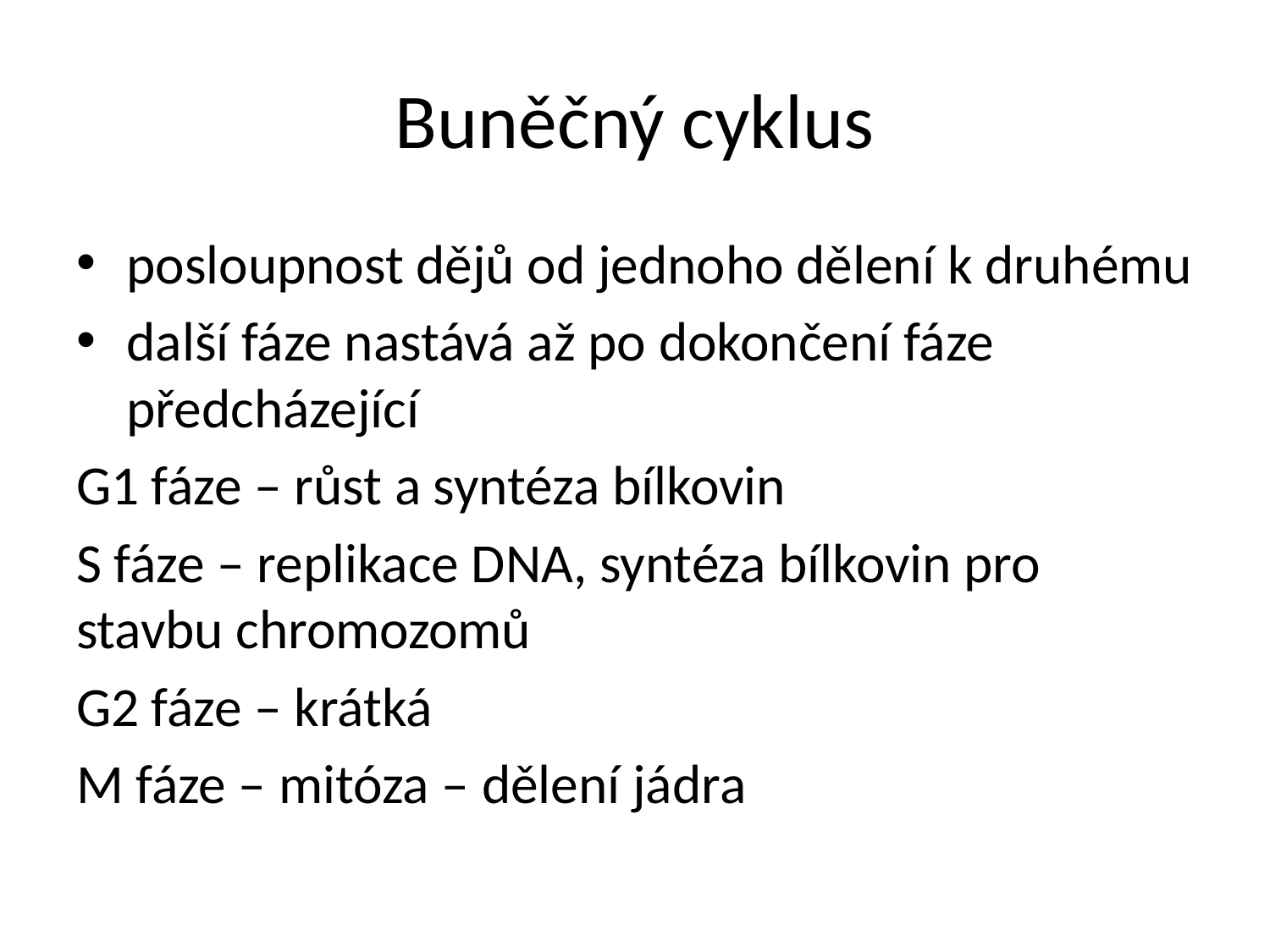

# Buněčný cyklus
posloupnost dějů od jednoho dělení k druhému
další fáze nastává až po dokončení fáze předcházející
G1 fáze – růst a syntéza bílkovin
S fáze – replikace DNA, syntéza bílkovin pro stavbu chromozomů
G2 fáze – krátká
M fáze – mitóza – dělení jádra